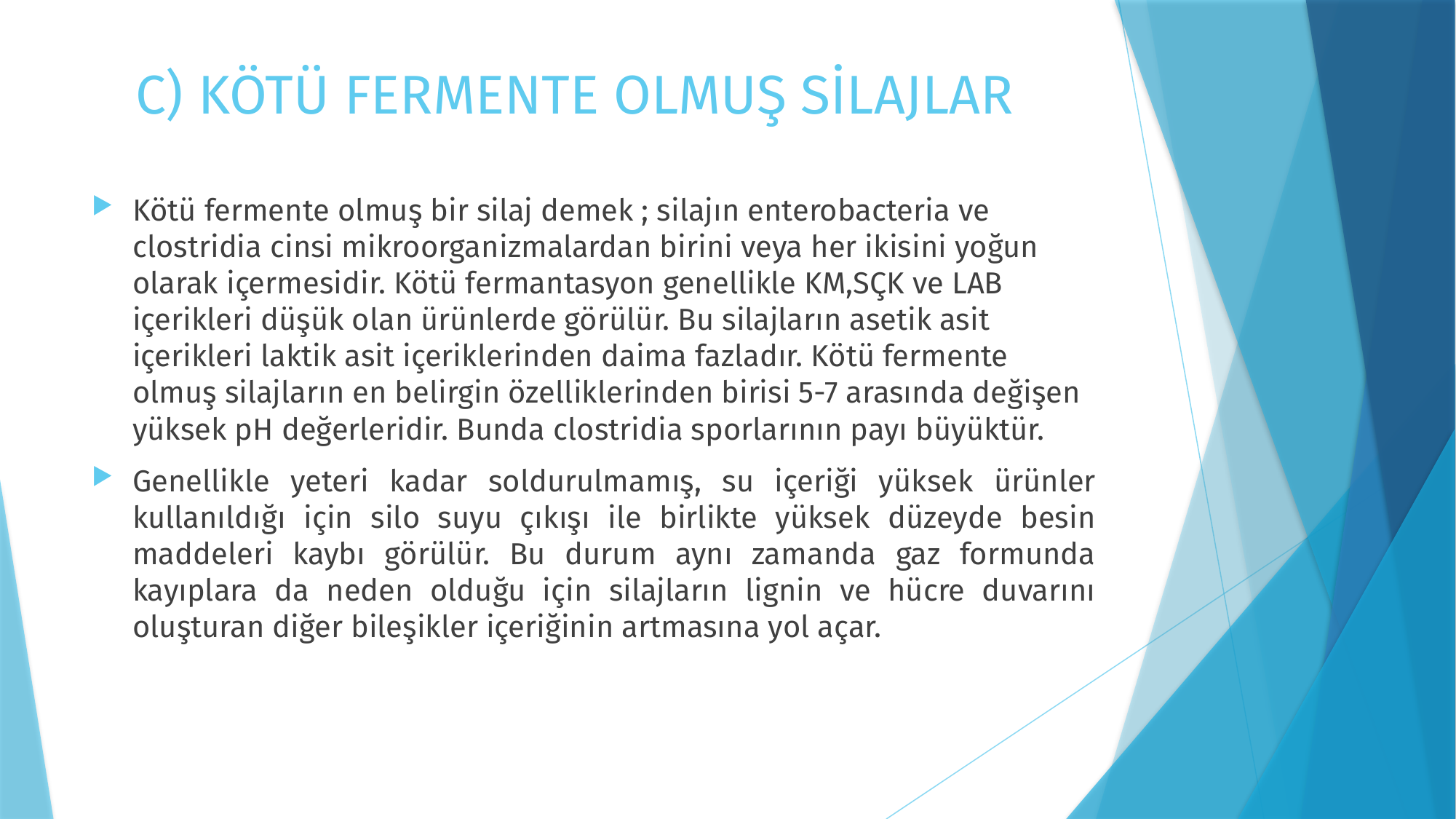

# C) KÖTÜ FERMENTE OLMUŞ SİLAJLAR
Kötü fermente olmuş bir silaj demek ; silajın enterobacteria ve clostridia cinsi mikroorganizmalardan birini veya her ikisini yoğun olarak içermesidir. Kötü fermantasyon genellikle KM,SÇK ve LAB içerikleri düşük olan ürünlerde görülür. Bu silajların asetik asit içerikleri laktik asit içeriklerinden daima fazladır. Kötü fermente olmuş silajların en belirgin özelliklerinden birisi 5-7 arasında değişen yüksek pH değerleridir. Bunda clostridia sporlarının payı büyüktür.
Genellikle yeteri kadar soldurulmamış, su içeriği yüksek ürünler kullanıldığı için silo suyu çıkışı ile birlikte yüksek düzeyde besin maddeleri kaybı görülür. Bu durum aynı zamanda gaz formunda kayıplara da neden olduğu için silajların lignin ve hücre duvarını oluşturan diğer bileşikler içeriğinin artmasına yol açar.